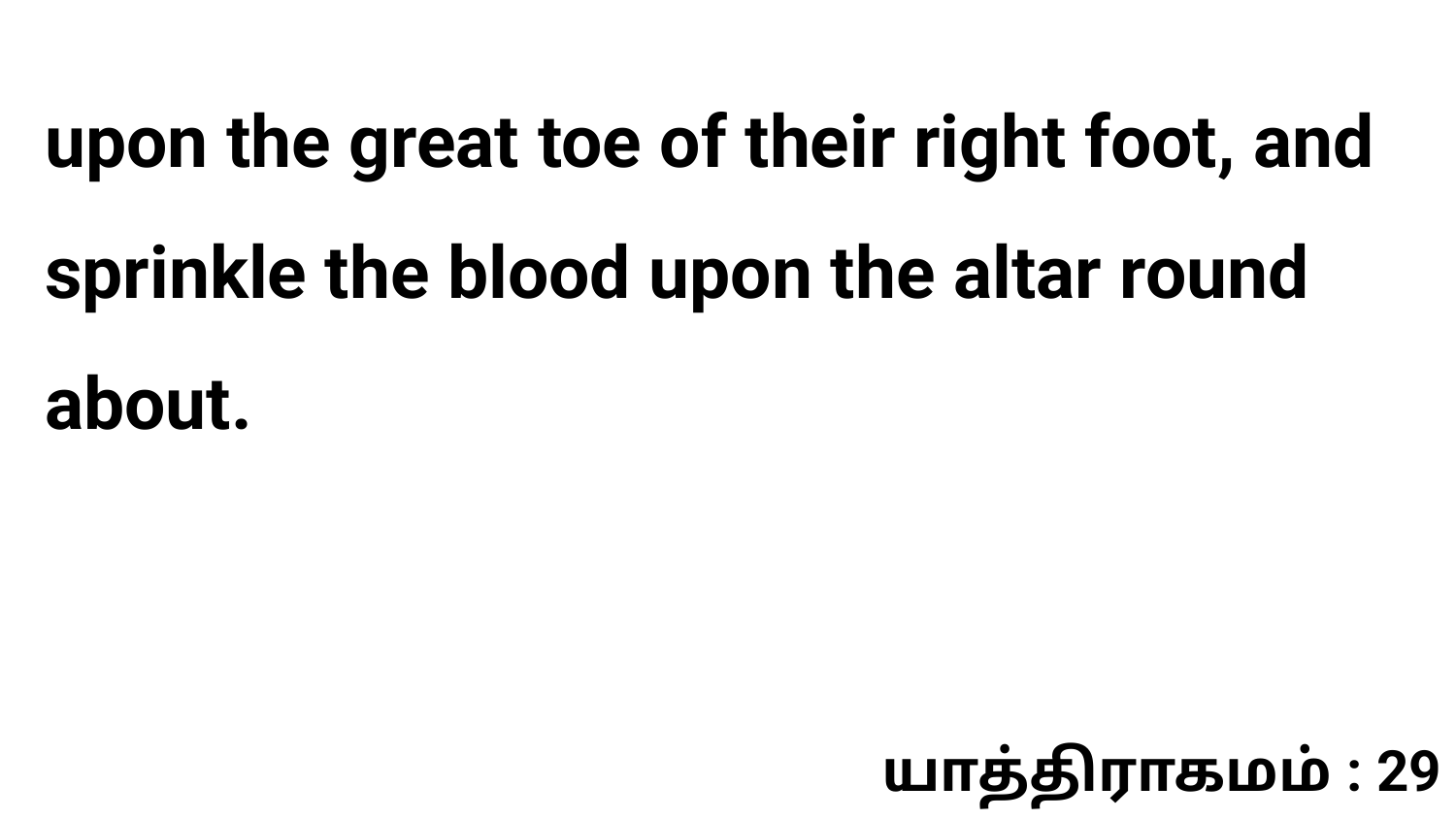

upon the great toe of their right foot, and sprinkle the blood upon the altar round about.
யாத்திராகமம் : 29